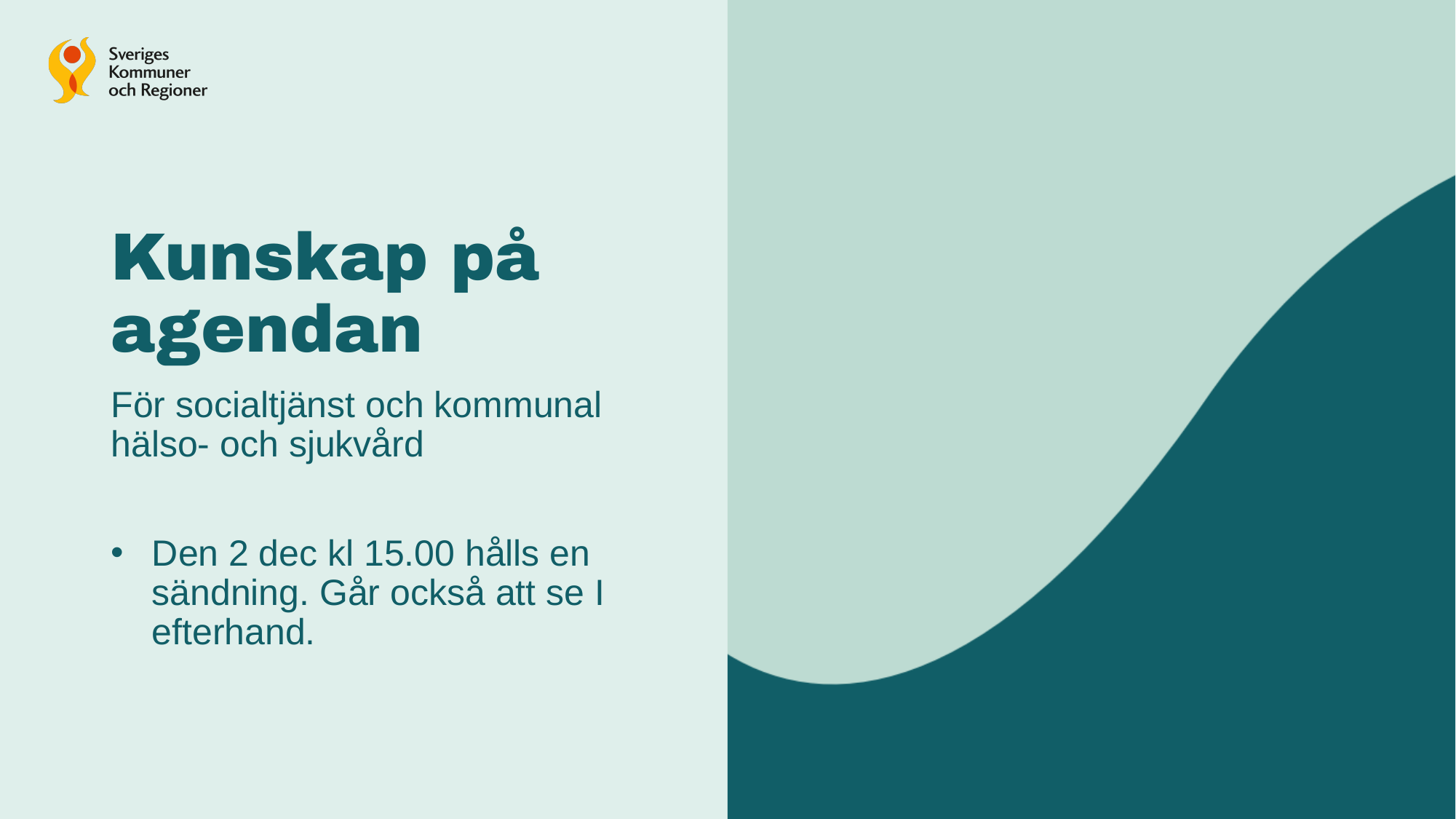

# Kunskap på agendan
För socialtjänst och kommunal hälso- och sjukvård

Den 2 dec kl 15.00 hålls en sändning. Går också att se I efterhand.